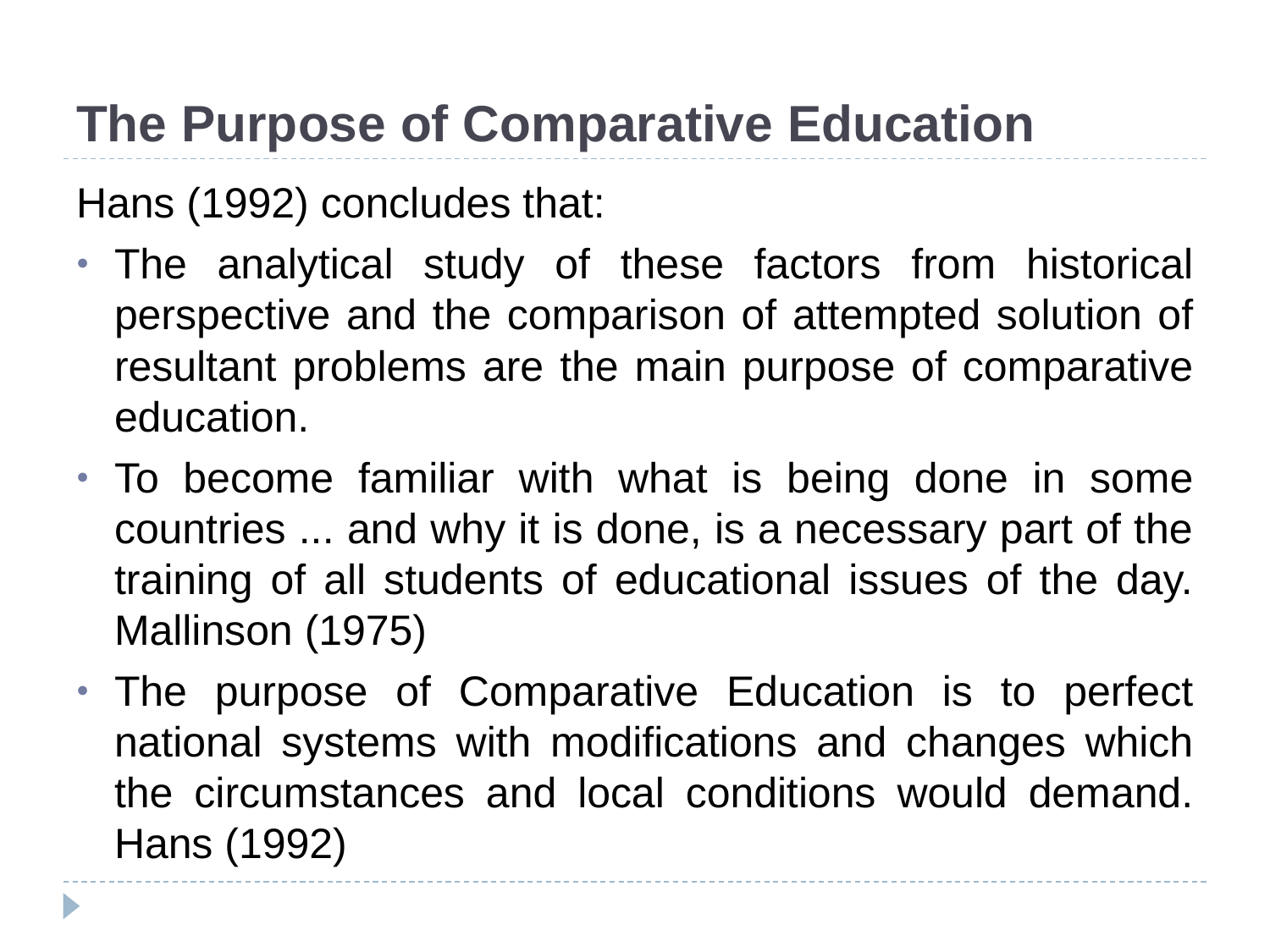

# The Purpose of Comparative Education
Hans (1992) concludes that:
The analytical study of these factors from historical perspective and the comparison of attempted solution of resultant problems are the main purpose of comparative education.
To become familiar with what is being done in some countries ... and why it is done, is a necessary part of the training of all students of educational issues of the day. Mallinson (1975)
The purpose of Comparative Education is to perfect national systems with modifications and changes which the circumstances and local conditions would demand. Hans (1992)